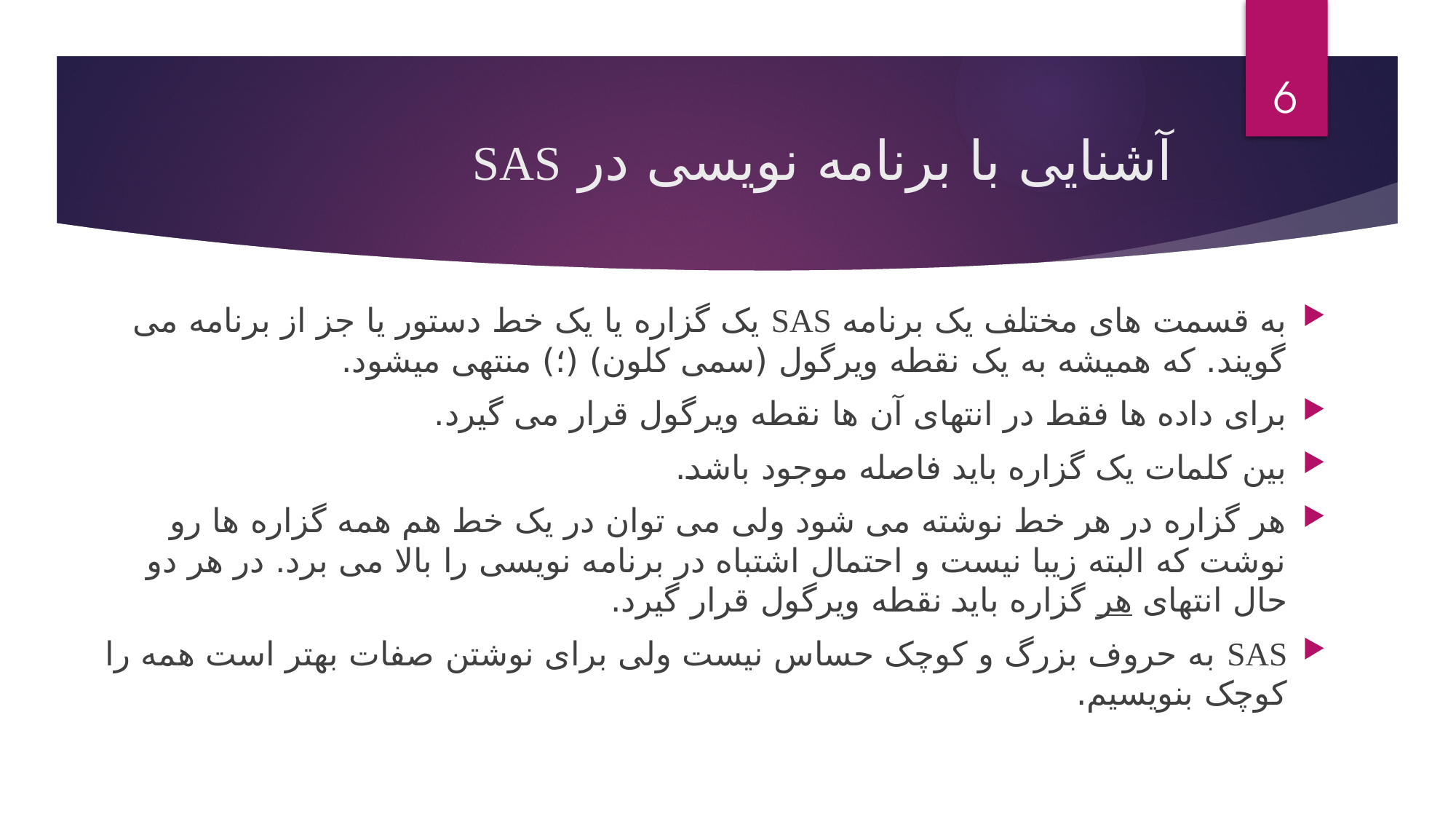

6
# آشنایی با برنامه نویسی در SAS
به قسمت های مختلف یک برنامه SAS یک گزاره یا یک خط دستور یا جز از برنامه می گویند. که همیشه به یک نقطه ویرگول (سمی کلون) (؛) منتهی میشود.
برای داده ها فقط در انتهای آن ها نقطه ویرگول قرار می گیرد.
بین کلمات یک گزاره باید فاصله موجود باشد.
هر گزاره در هر خط نوشته می شود ولی می توان در یک خط هم همه گزاره ها رو نوشت که البته زیبا نیست و احتمال اشتباه در برنامه نویسی را بالا می برد. در هر دو حال انتهای هر گزاره باید نقطه ویرگول قرار گیرد.
SAS به حروف بزرگ و کوچک حساس نیست ولی برای نوشتن صفات بهتر است همه را کوچک بنویسیم.